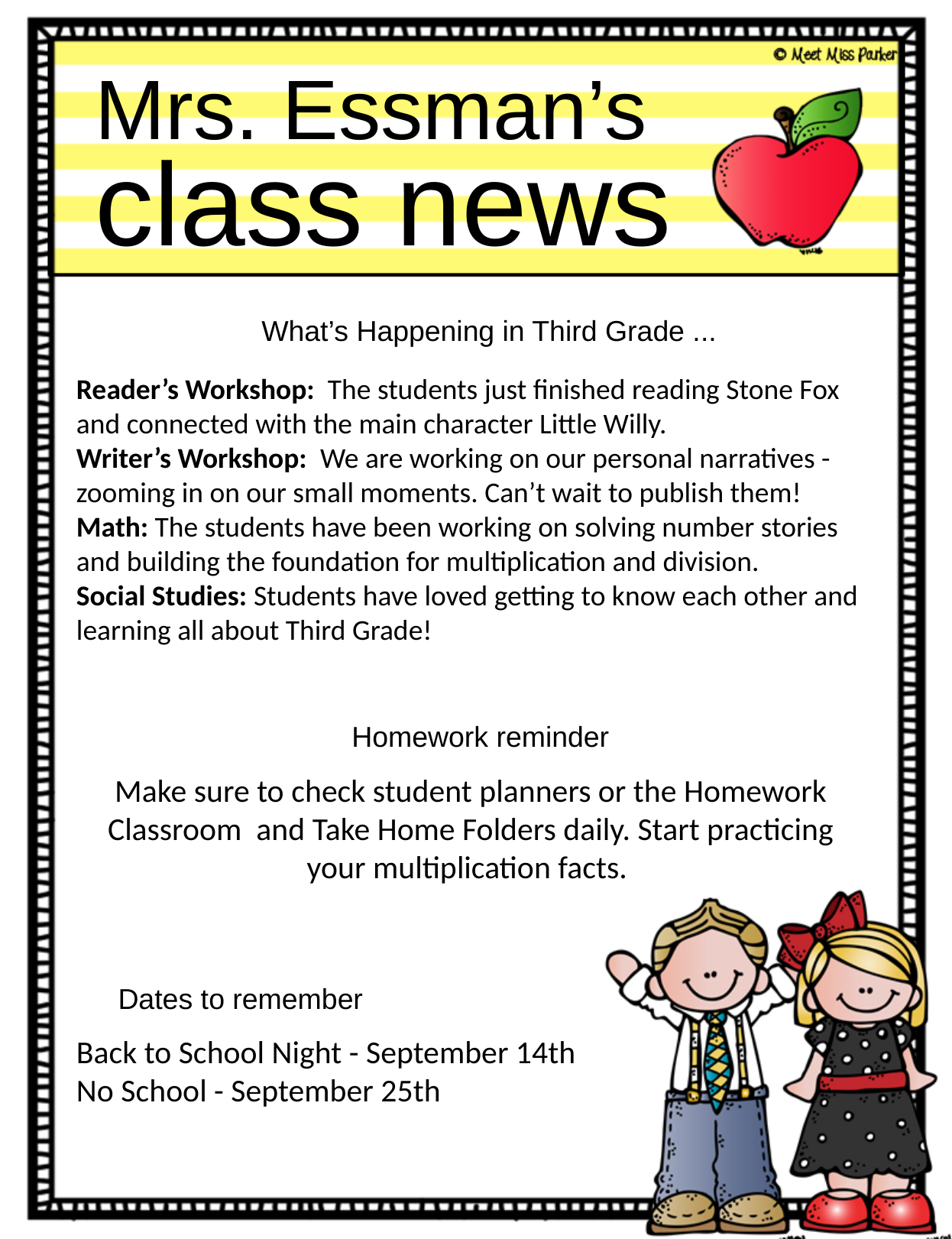

Mrs. Essman’s
class news
What’s Happening in Third Grade ...
Reader’s Workshop:  The students just finished reading Stone Fox and connected with the main character Little Willy.
Writer’s Workshop:  We are working on our personal narratives - zooming in on our small moments. Can’t wait to publish them!
Math: The students have been working on solving number stories and building the foundation for multiplication and division.
Social Studies: Students have loved getting to know each other and learning all about Third Grade!
Homework reminder
Make sure to check student planners or the Homework Classroom  and Take Home Folders daily. Start practicing your multiplication facts.
Dates to remember
Back to School Night - September 14th
No School - September 25th